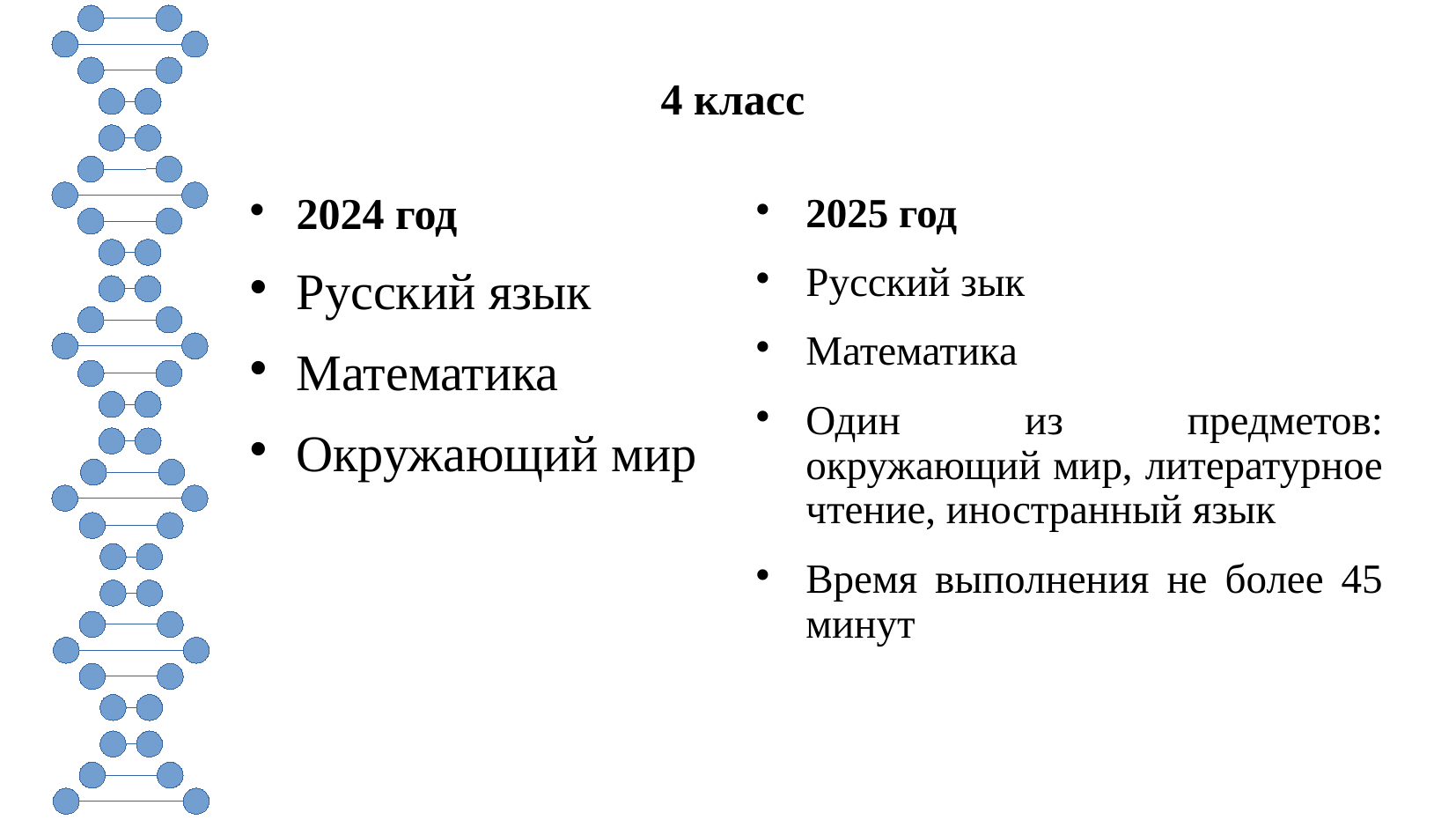

# 4 класс
2024 год
Русский язык
Математика
Окружающий мир
2025 год
Русский зык
Математика
Один из предметов: окружающий мир, литературное чтение, иностранный язык
Время выполнения не более 45 минут